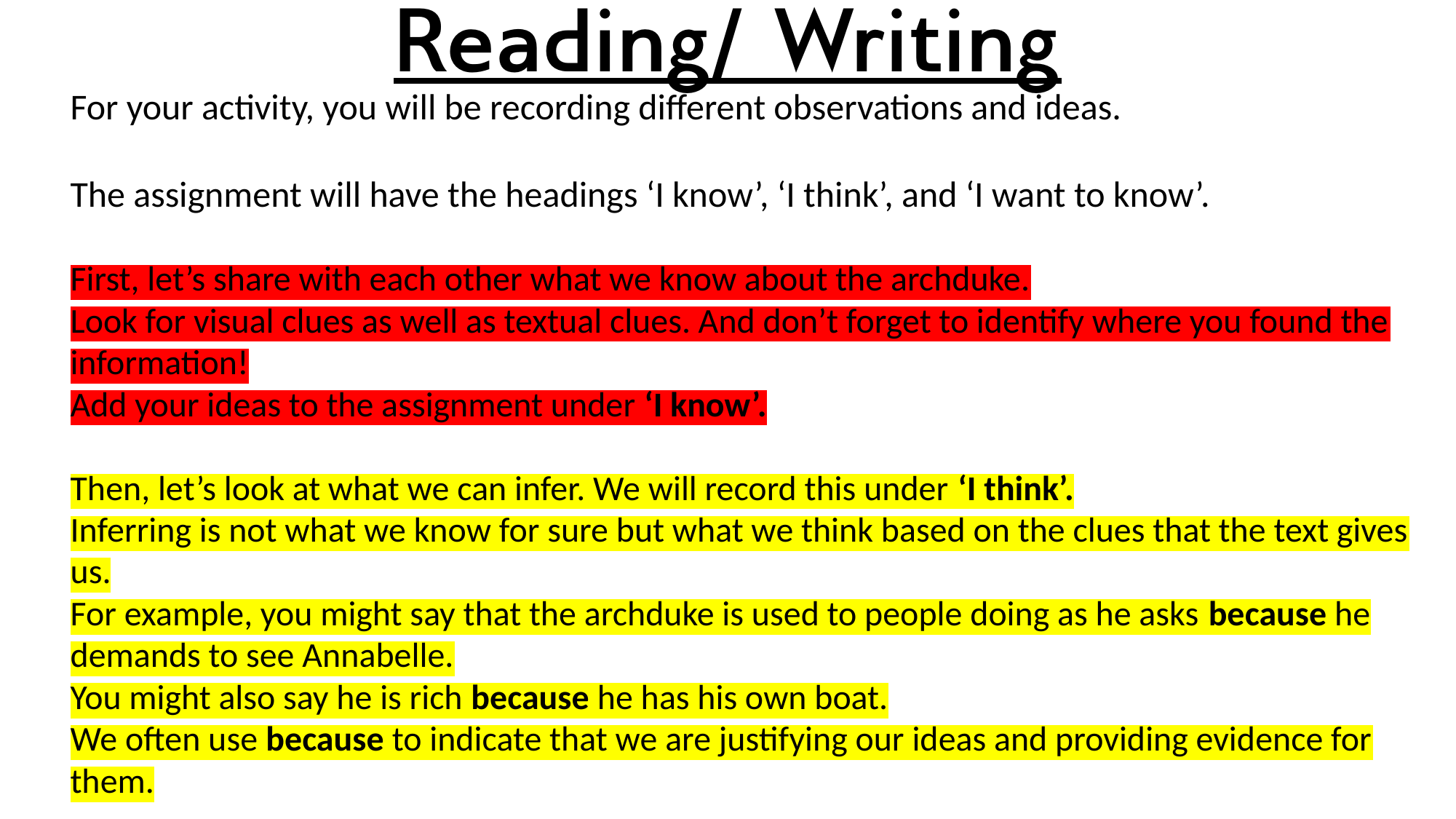

# Reading/ Writing
For your activity, you will be recording different observations and ideas.

The assignment will have the headings ‘I know’, ‘I think’, and ‘I want to know’.

First, let’s share with each other what we know about the archduke.
Look for visual clues as well as textual clues. And don’t forget to identify where you found the information!
Add your ideas to the assignment under ‘I know’.

Then, let’s look at what we can infer. We will record this under ‘I think’.
Inferring is not what we know for sure but what we think based on the clues that the text gives us.
For example, you might say that the archduke is used to people doing as he asks because he demands to see Annabelle.
You might also say he is rich because he has his own boat.
We often use because to indicate that we are justifying our ideas and providing evidence for them.